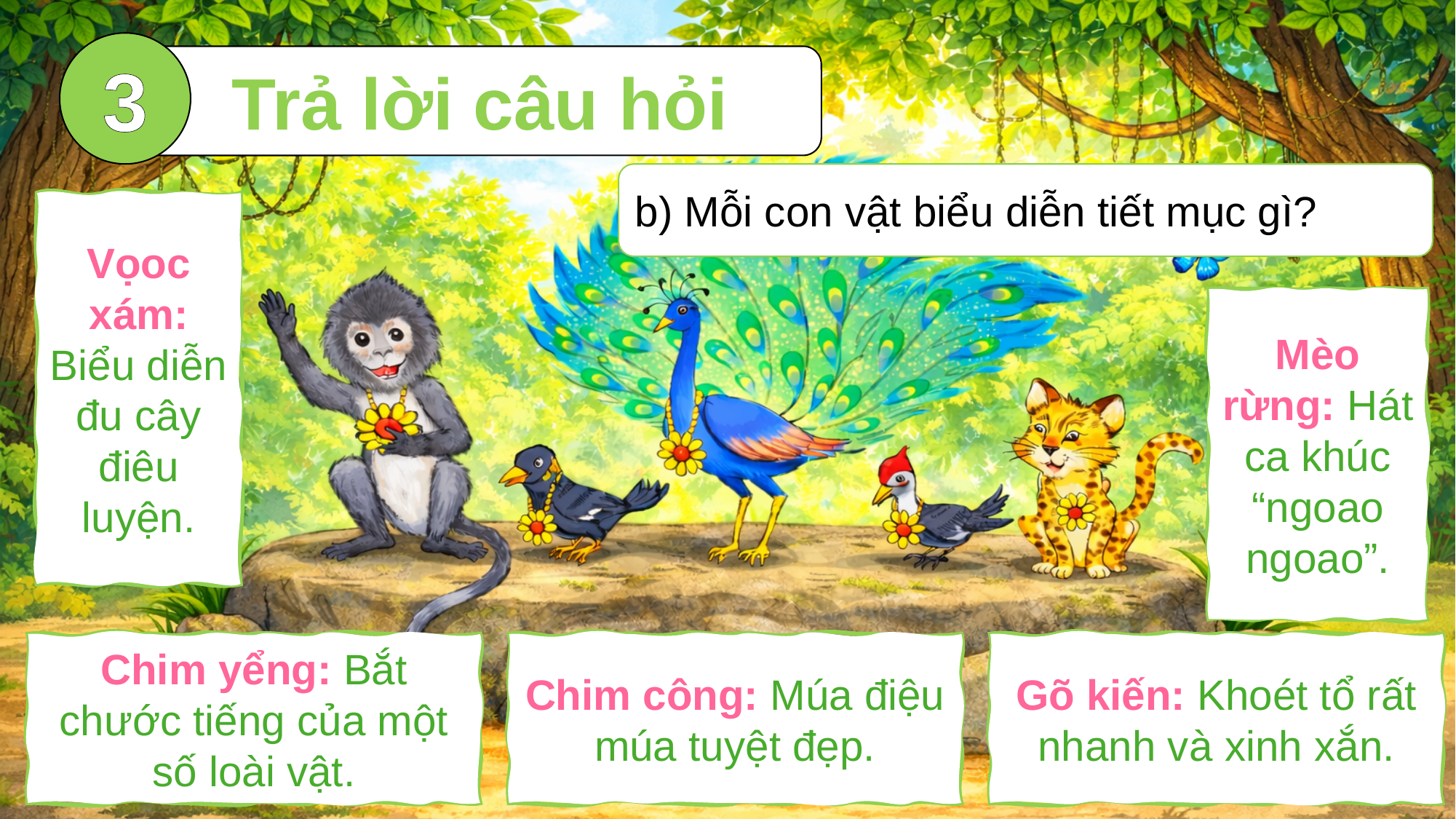

3
Trả lời câu hỏi

b) Mỗi con vật biểu diễn tiết mục gì?
Vọoc xám: Biểu diễn đu cây điêu luyện.
Mèo rừng: Hát ca khúc “ngoao ngoao”.
Chim yểng: Bắt chước tiếng của một số loài vật.
Chim công: Múa điệu múa tuyệt đẹp.
Gõ kiến: Khoét tổ rất nhanh và xinh xắn.